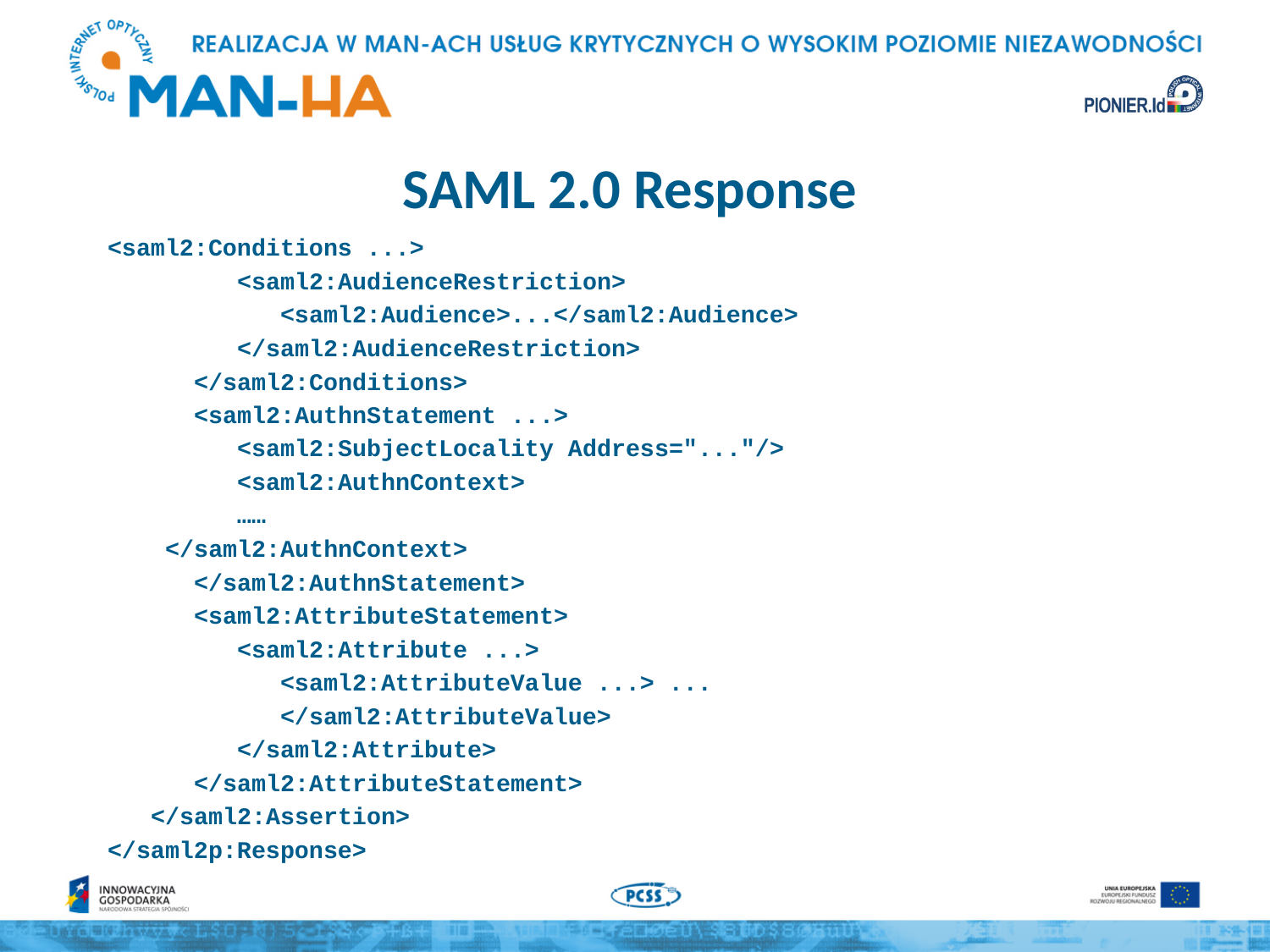

# SAML 2.0 Response
<saml2:Conditions ...>
         <saml2:AudienceRestriction>
            <saml2:Audience>...</saml2:Audience>
         </saml2:AudienceRestriction>
      </saml2:Conditions>
      <saml2:AuthnStatement ...>
         <saml2:SubjectLocality Address="..."/>
         <saml2:AuthnContext>
         ……
	 </saml2:AuthnContext>
      </saml2:AuthnStatement>
      <saml2:AttributeStatement>
         <saml2:Attribute ...>
            <saml2:AttributeValue ...> ...
            </saml2:AttributeValue>
         </saml2:Attribute>
      </saml2:AttributeStatement>
   </saml2:Assertion>
</saml2p:Response>